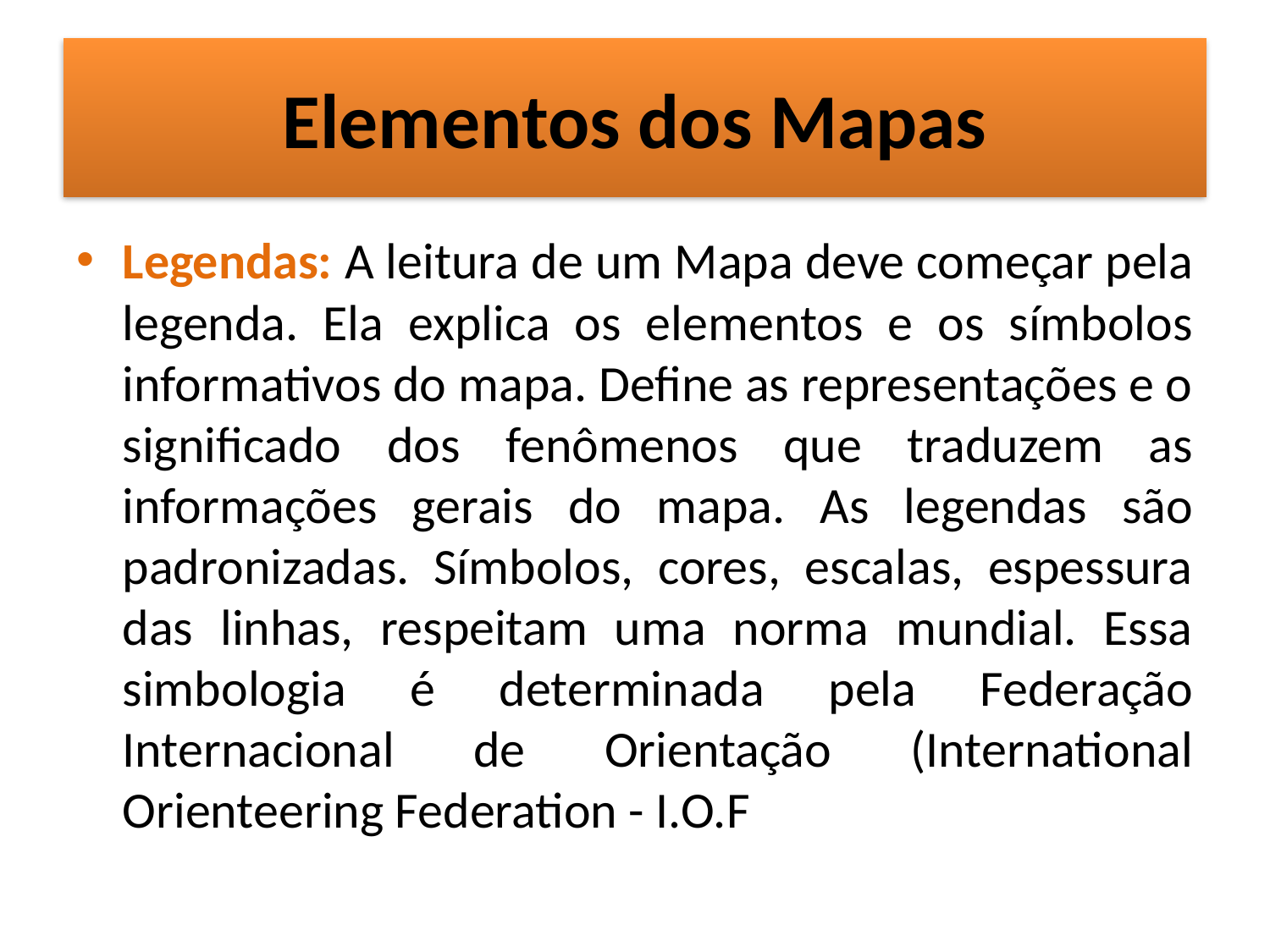

# Elementos dos Mapas
Legendas: A leitura de um Mapa deve começar pela legenda. Ela explica os elementos e os símbolos informativos do mapa. Define as representações e o significado dos fenômenos que traduzem as informações gerais do mapa. As legendas são padronizadas. Símbolos, cores, escalas, espessura das linhas, respeitam uma norma mundial. Essa simbologia é determinada pela Federação Internacional de Orientação (International Orienteering Federation - I.O.F